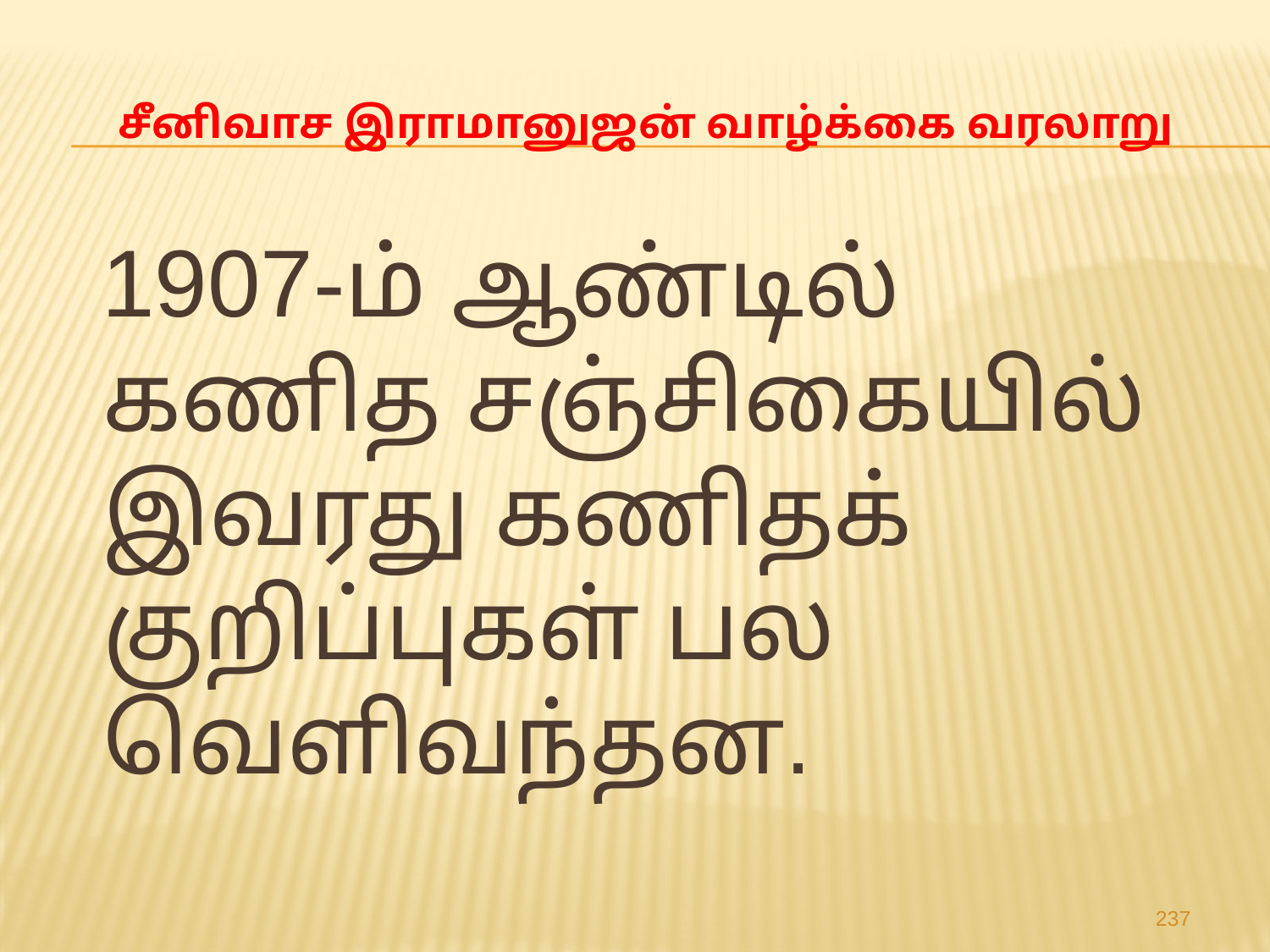

# சீனிவாச இராமானுஜன் வாழ்க்கை வரலாறு
   1907-ம் ஆண்டில் கணித சஞ்சிகையில் இவரது கணிதக் குறிப்புகள் பல வெளிவந்தன.

237